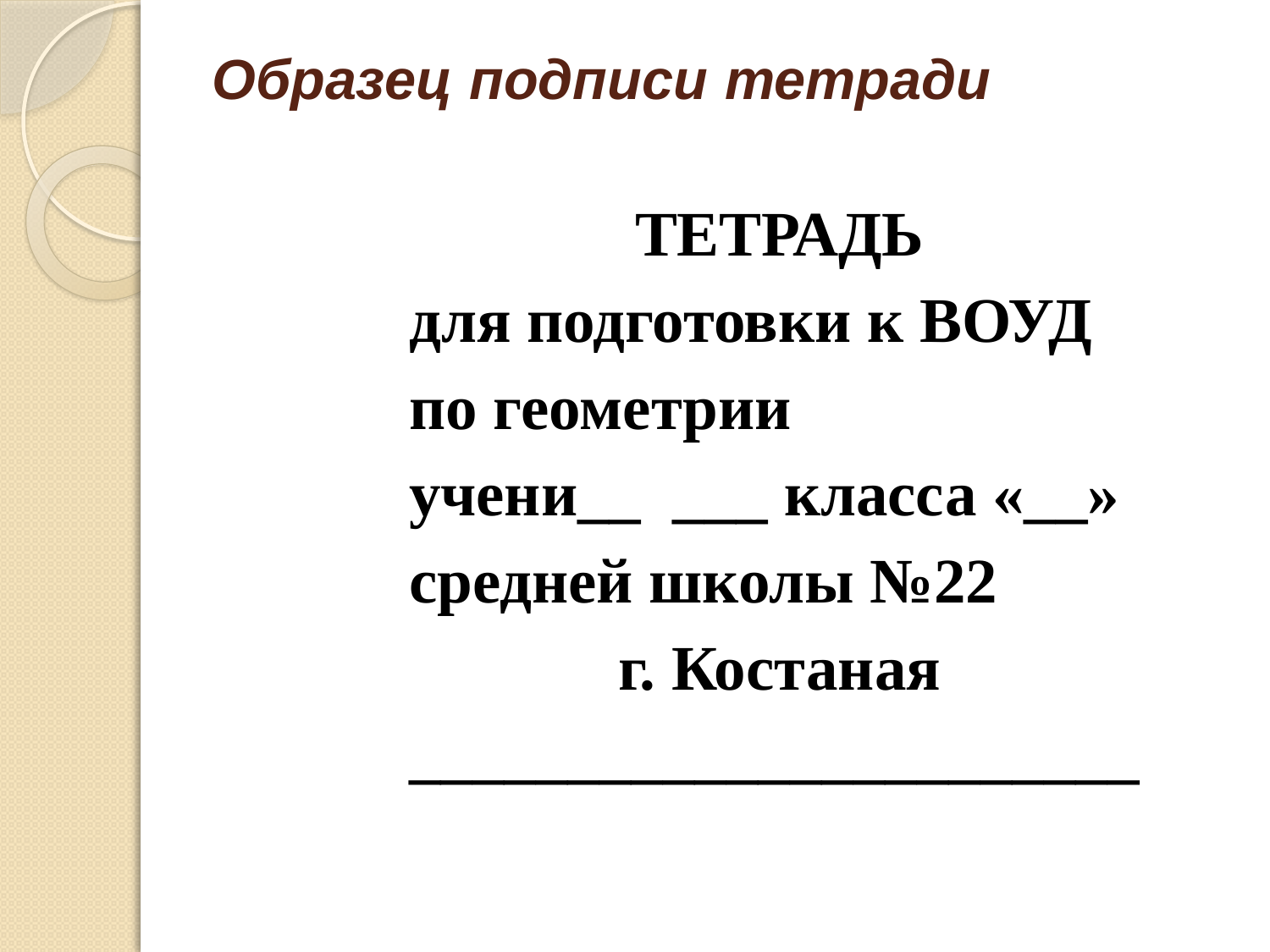

# Образец подписи тетради
ТЕТРАДЬ
для подготовки к ВОУД
по геометрии
учени__  ___ класса «__»
средней школы №22
г. Костаная
_______________________